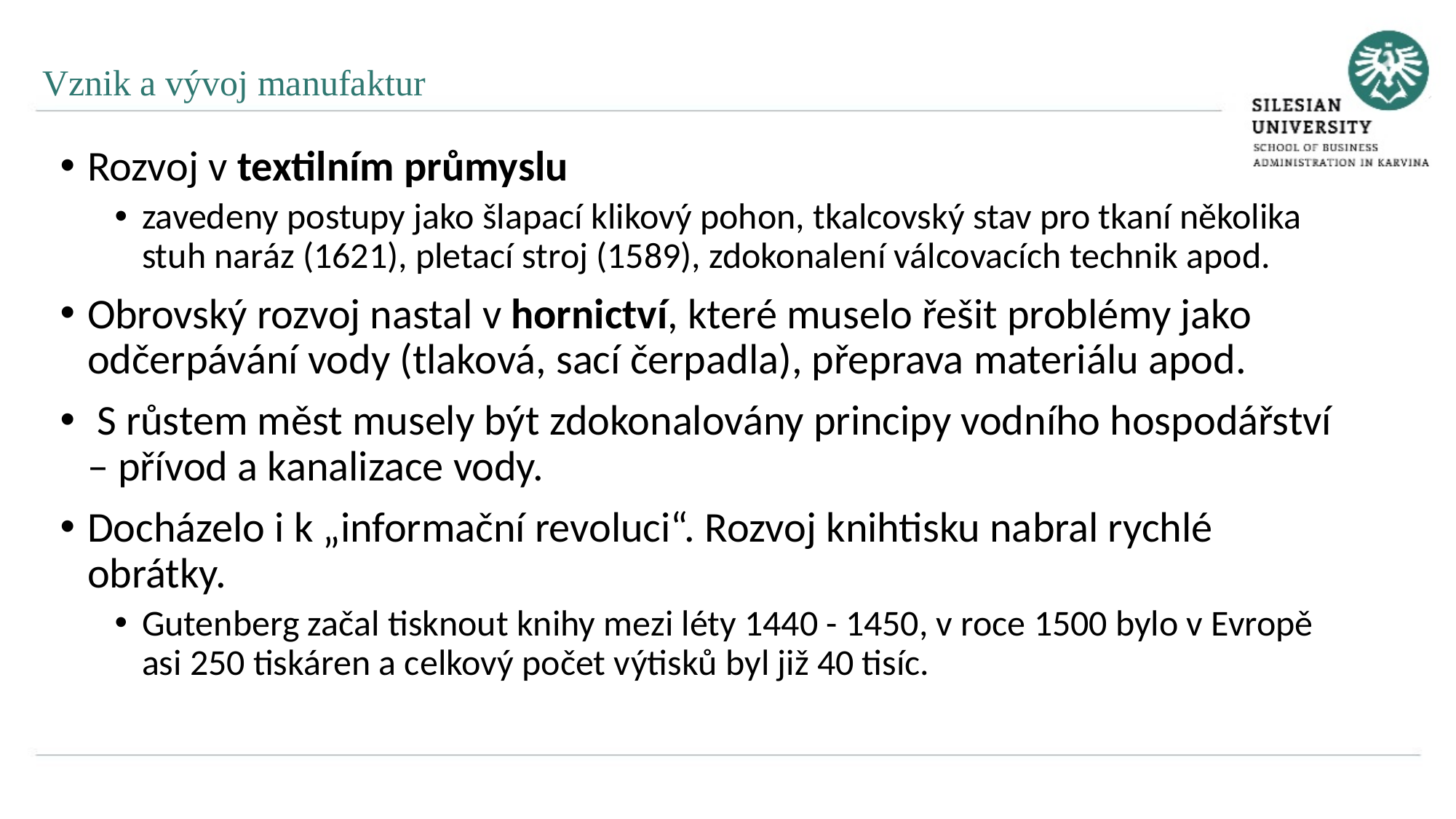

Vznik a vývoj manufaktur
Rozvoj v textilním průmyslu
zavedeny postupy jako šlapací klikový pohon, tkalcovský stav pro tkaní několika stuh naráz (1621), pletací stroj (1589), zdokonalení válcovacích technik apod.
Obrovský rozvoj nastal v hornictví, které muselo řešit problémy jako odčerpávání vody (tlaková, sací čerpadla), přeprava materiálu apod.
 S růstem měst musely být zdokonalovány principy vodního hospodářství – přívod a kanalizace vody.
Docházelo i k „informační revoluci“. Rozvoj knihtisku nabral rychlé obrátky.
Gutenberg začal tisknout knihy mezi léty 1440 - 1450, v roce 1500 bylo v Evropě asi 250 tiskáren a celkový počet výtisků byl již 40 tisíc.